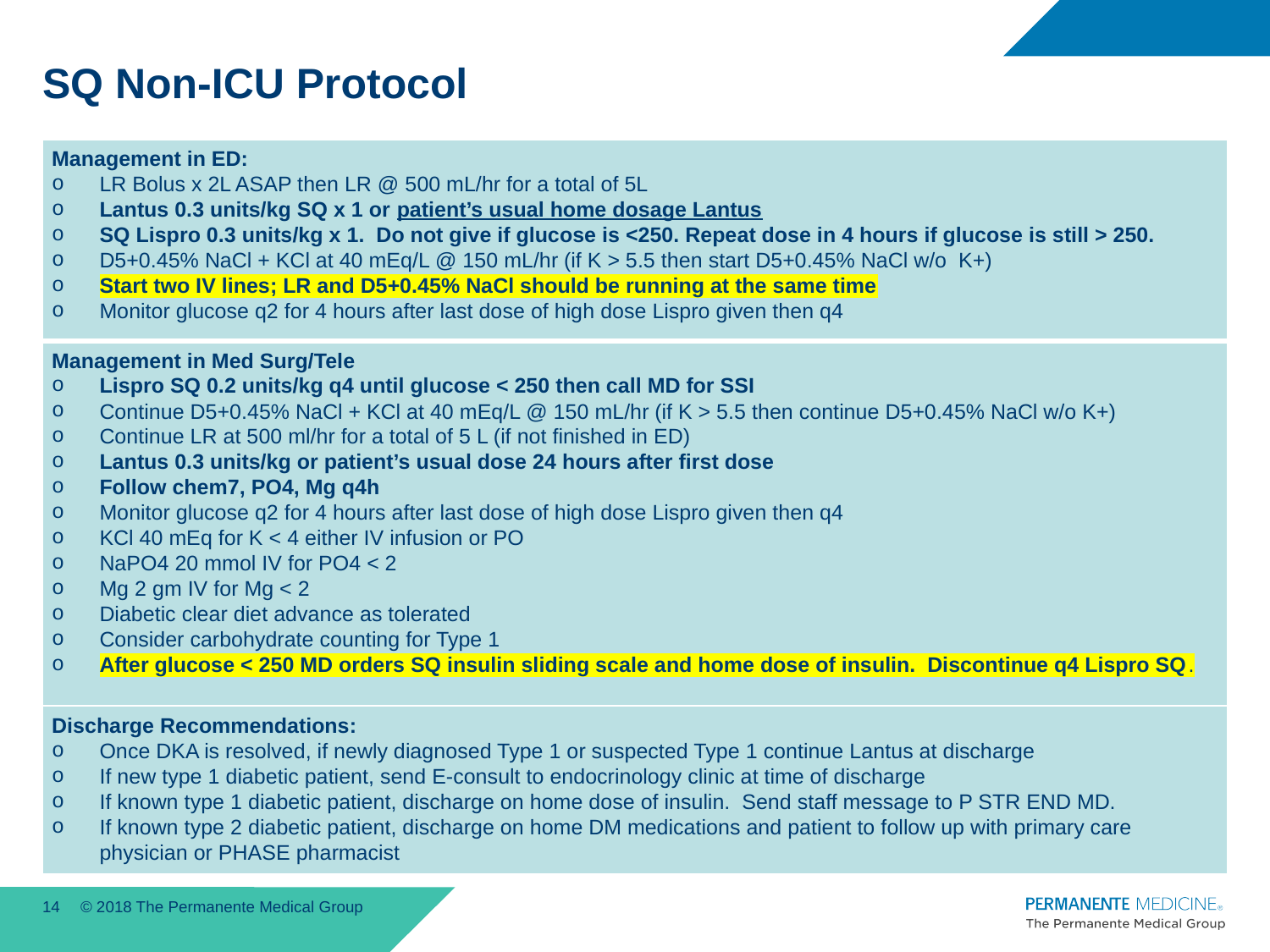

# SQ Non-ICU Protocol
| Management in ED: LR Bolus x 2L ASAP then LR @ 500 mL/hr for a total of 5L Lantus 0.3 units/kg SQ x 1 or patient’s usual home dosage Lantus SQ Lispro 0.3 units/kg x 1. Do not give if glucose is <250. Repeat dose in 4 hours if glucose is still > 250. D5+0.45% NaCl + KCl at 40 mEq/L @ 150 mL/hr (if K > 5.5 then start D5+0.45% NaCl w/o K+) Start two IV lines; LR and D5+0.45% NaCl should be running at the same time Monitor glucose q2 for 4 hours after last dose of high dose Lispro given then q4 |
| --- |
| Management in Med Surg/Tele Lispro SQ 0.2 units/kg q4 until glucose < 250 then call MD for SSI Continue D5+0.45% NaCl + KCl at 40 mEq/L @ 150 mL/hr (if K > 5.5 then continue D5+0.45% NaCl w/o K+) Continue LR at 500 ml/hr for a total of 5 L (if not finished in ED) Lantus 0.3 units/kg or patient’s usual dose 24 hours after first dose Follow chem7, PO4, Mg q4h Monitor glucose q2 for 4 hours after last dose of high dose Lispro given then q4 KCl 40 mEq for K < 4 either IV infusion or PO NaPO4 20 mmol IV for PO4 < 2 Mg 2 gm IV for Mg < 2 Diabetic clear diet advance as tolerated Consider carbohydrate counting for Type 1 After glucose < 250 MD orders SQ insulin sliding scale and home dose of insulin. Discontinue q4 Lispro SQ. |
| Discharge Recommendations: Once DKA is resolved, if newly diagnosed Type 1 or suspected Type 1 continue Lantus at discharge If new type 1 diabetic patient, send E-consult to endocrinology clinic at time of discharge If known type 1 diabetic patient, discharge on home dose of insulin. Send staff message to P STR END MD. If known type 2 diabetic patient, discharge on home DM medications and patient to follow up with primary care physician or PHASE pharmacist |
14
© 2018 The Permanente Medical Group